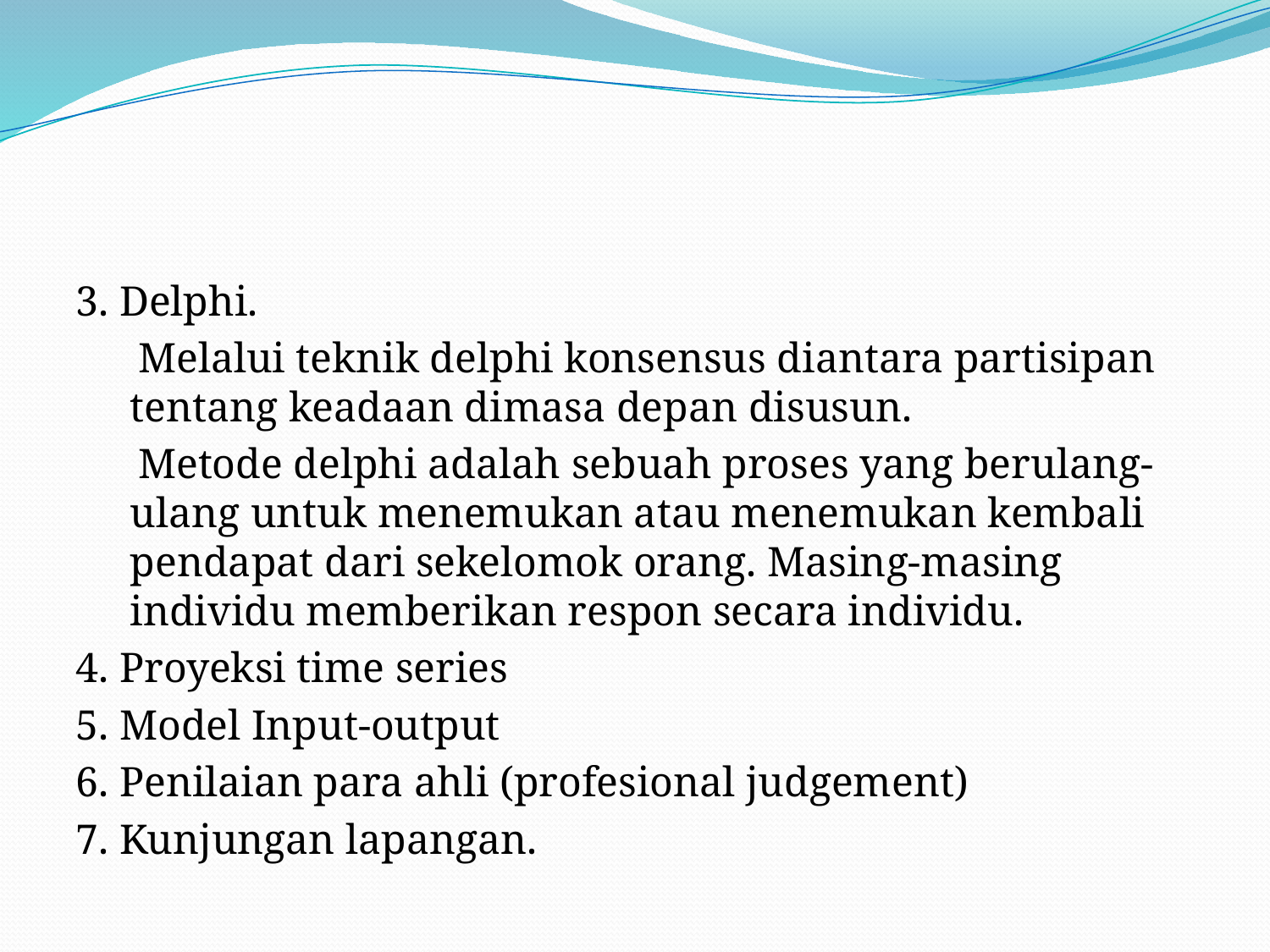

#
3. Delphi.
Melalui teknik delphi konsensus diantara partisipan tentang keadaan dimasa depan disusun.
Metode delphi adalah sebuah proses yang berulang-ulang untuk menemukan atau menemukan kembali pendapat dari sekelomok orang. Masing-masing individu memberikan respon secara individu.
4. Proyeksi time series
5. Model Input-output
6. Penilaian para ahli (profesional judgement)
7. Kunjungan lapangan.